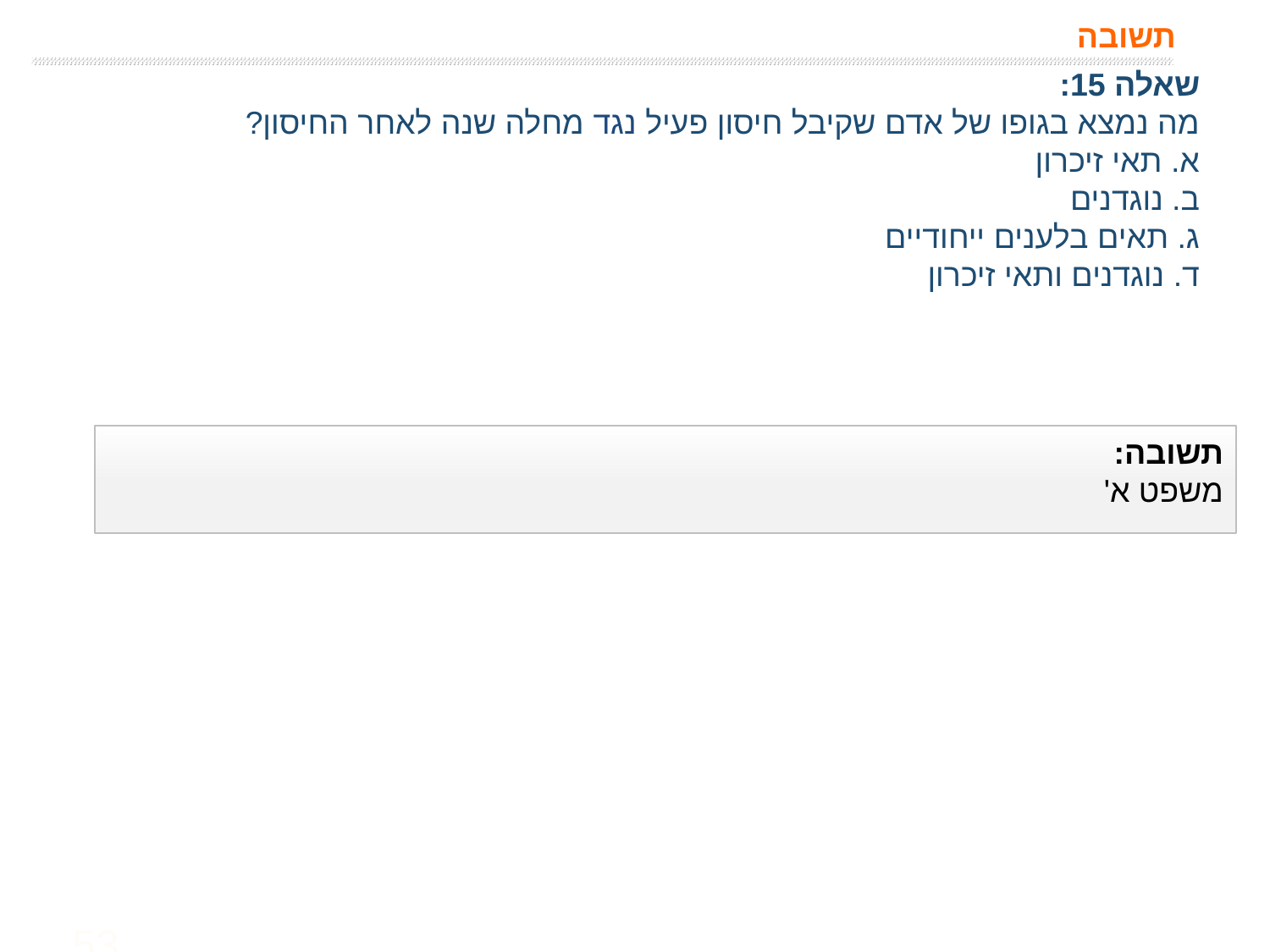

# תשובה

שאלה 15:
מה נמצא בגופו של אדם שקיבל חיסון פעיל נגד מחלה שנה לאחר החיסון?
א. תאי זיכרון
ב. נוגדנים
ג. תאים בלענים ייחודיים
ד. נוגדנים ותאי זיכרון
תשובה:
משפט א'
53